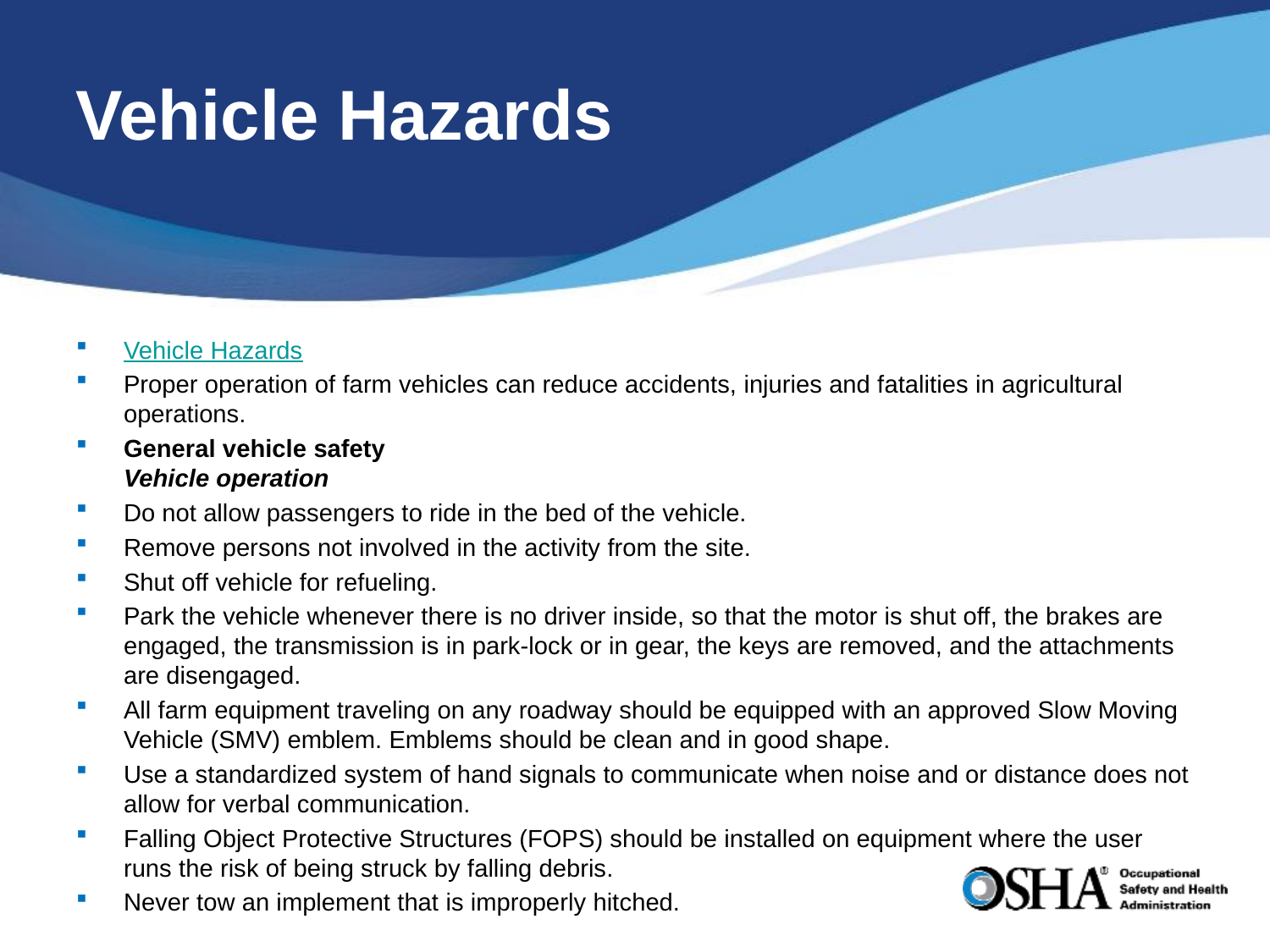

# Vehicle Hazards
Vehicle Hazards
Proper operation of farm vehicles can reduce accidents, injuries and fatalities in agricultural operations.
General vehicle safety
Vehicle operation
Do not allow passengers to ride in the bed of the vehicle.
Remove persons not involved in the activity from the site.
Shut off vehicle for refueling.
Park the vehicle whenever there is no driver inside, so that the motor is shut off, the brakes are engaged, the transmission is in park-lock or in gear, the keys are removed, and the attachments are disengaged.
All farm equipment traveling on any roadway should be equipped with an approved Slow Moving Vehicle (SMV) emblem. Emblems should be clean and in good shape.
Use a standardized system of hand signals to communicate when noise and or distance does not allow for verbal communication.
Falling Object Protective Structures (FOPS) should be installed on equipment where the user runs the risk of being struck by falling debris.
Never tow an implement that is improperly hitched.